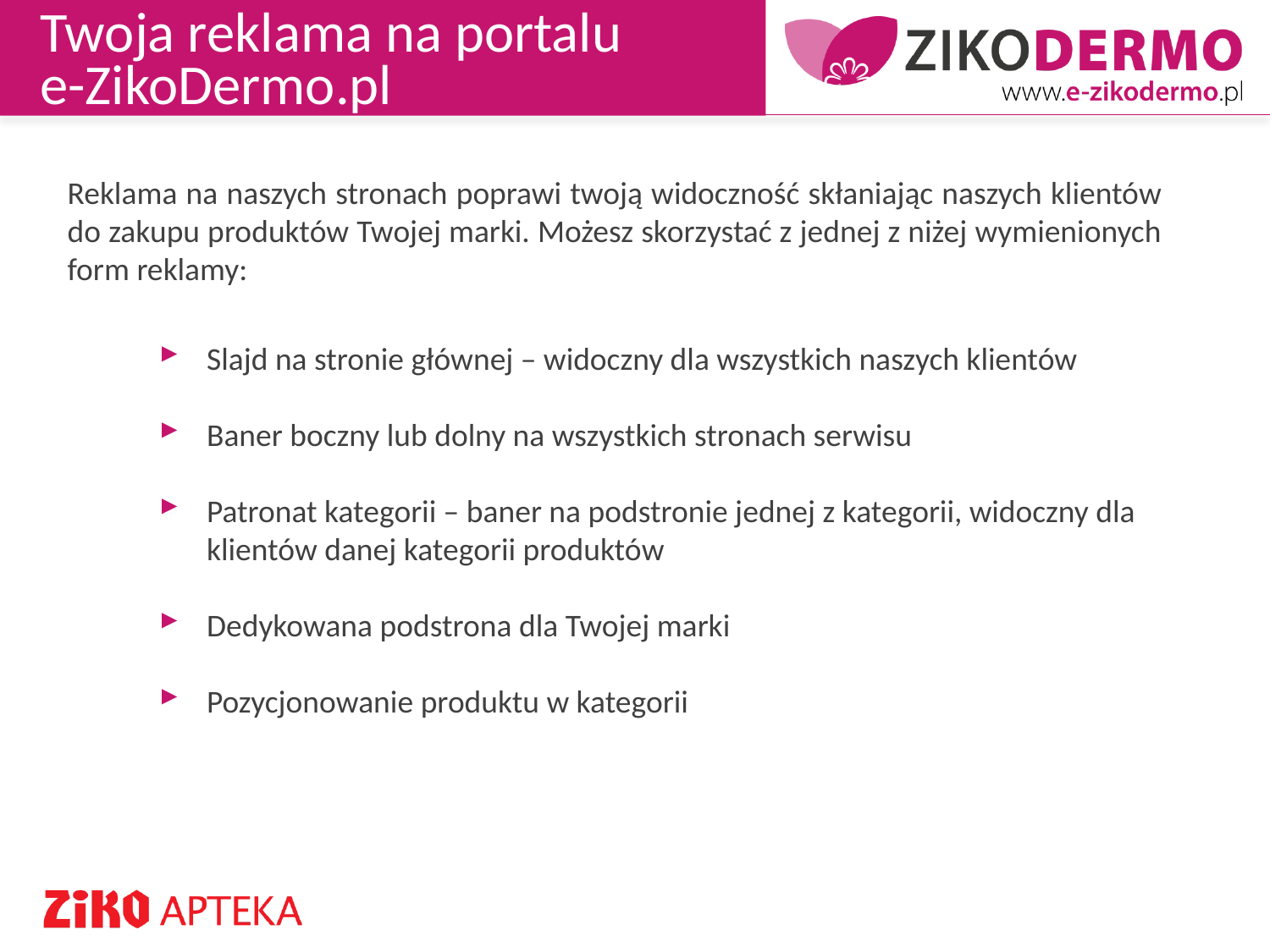

Twoja reklama na portalu
e-ZikoDermo.pl
Reklama na naszych stronach poprawi twoją widoczność skłaniając naszych klientów do zakupu produktów Twojej marki. Możesz skorzystać z jednej z niżej wymienionych form reklamy:
Slajd na stronie głównej – widoczny dla wszystkich naszych klientów

Baner boczny lub dolny na wszystkich stronach serwisu

Patronat kategorii – baner na podstronie jednej z kategorii, widoczny dla klientów danej kategorii produktów

Dedykowana podstrona dla Twojej marki

Pozycjonowanie produktu w kategorii